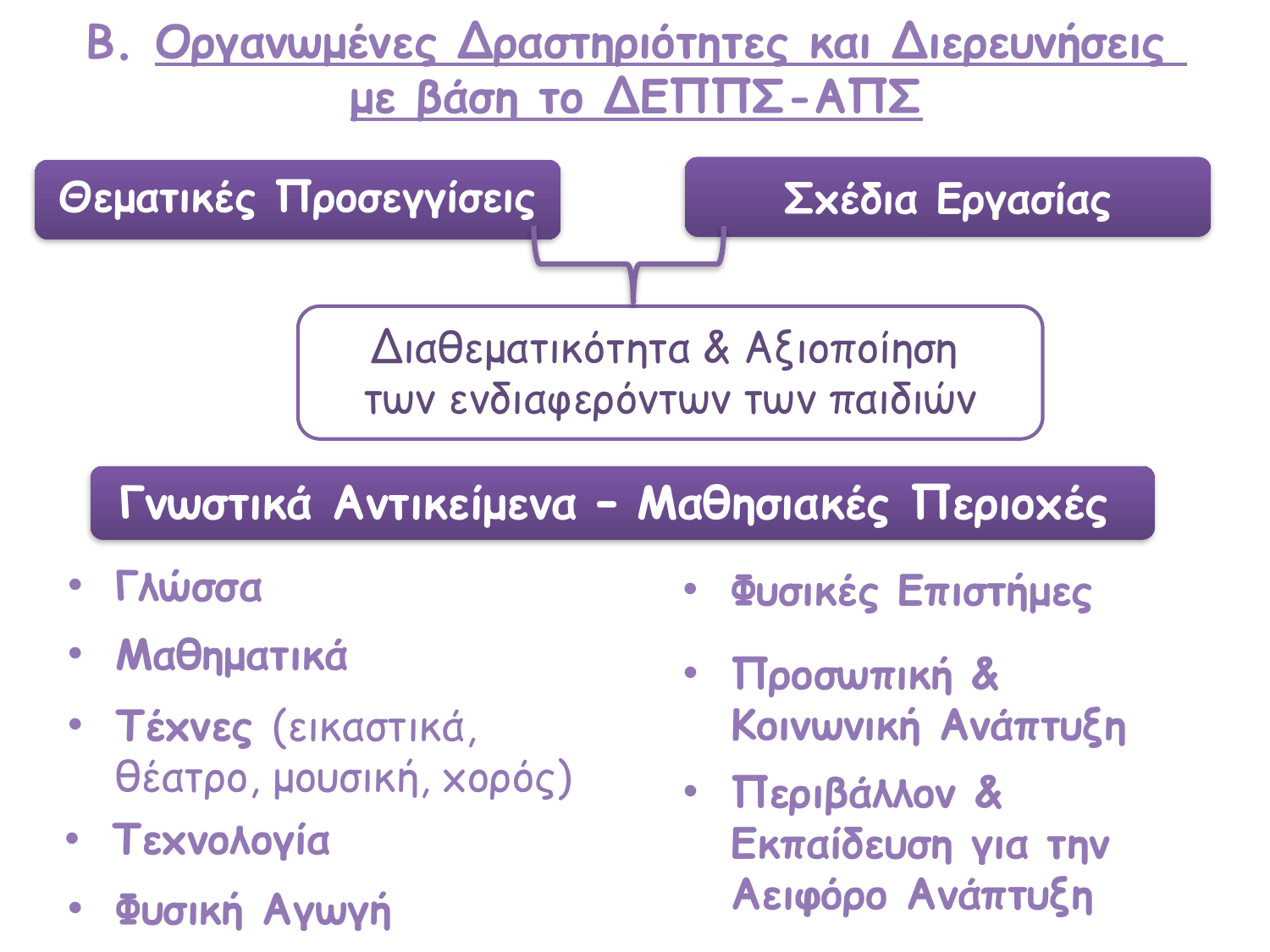

Β. Οργανωμένες Δραστηριότητες και Διερευνήσεις
με βάση το ΔΕΠΠΣ-ΑΠΣ

Σχέδια Εργασίας

Θεματικές Προσεγγίσεις

Διαθεματικότητα & Αξιοποίηση
των ενδιαφερόντων των παιδιών

Γνωστικά Αντικείμενα – Μαθησιακές Περιοχές
Γλώσσα
Φυσικές Επιστήμες
Μαθηματικά
Προσωπική & Κοινωνική Ανάπτυξη
Τέχνες (εικαστικά, θέατρο, μουσική, χορός)
Περιβάλλον & Εκπαίδευση για την Αειφόρο Ανάπτυξη
Τεχνολογία
Φυσική Αγωγή